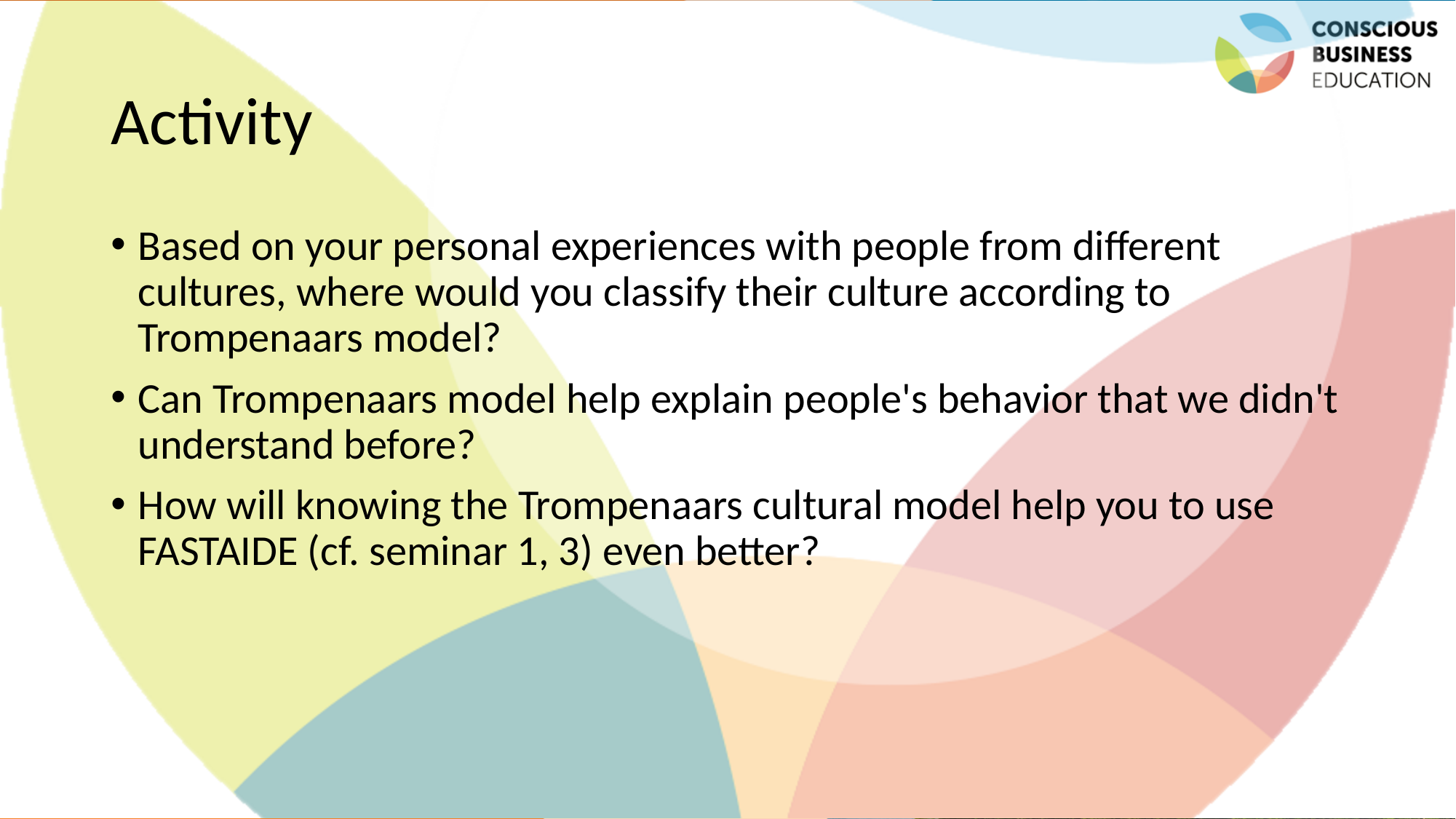

# Activity
Based on your personal experiences with people from different cultures, where would you classify their culture according to Trompenaars model?
Can Trompenaars model help explain people's behavior that we didn't understand before?
How will knowing the Trompenaars cultural model help you to use FASTAIDE (cf. seminar 1, 3) even better?

Jaroslava Kubatova, Palacky University